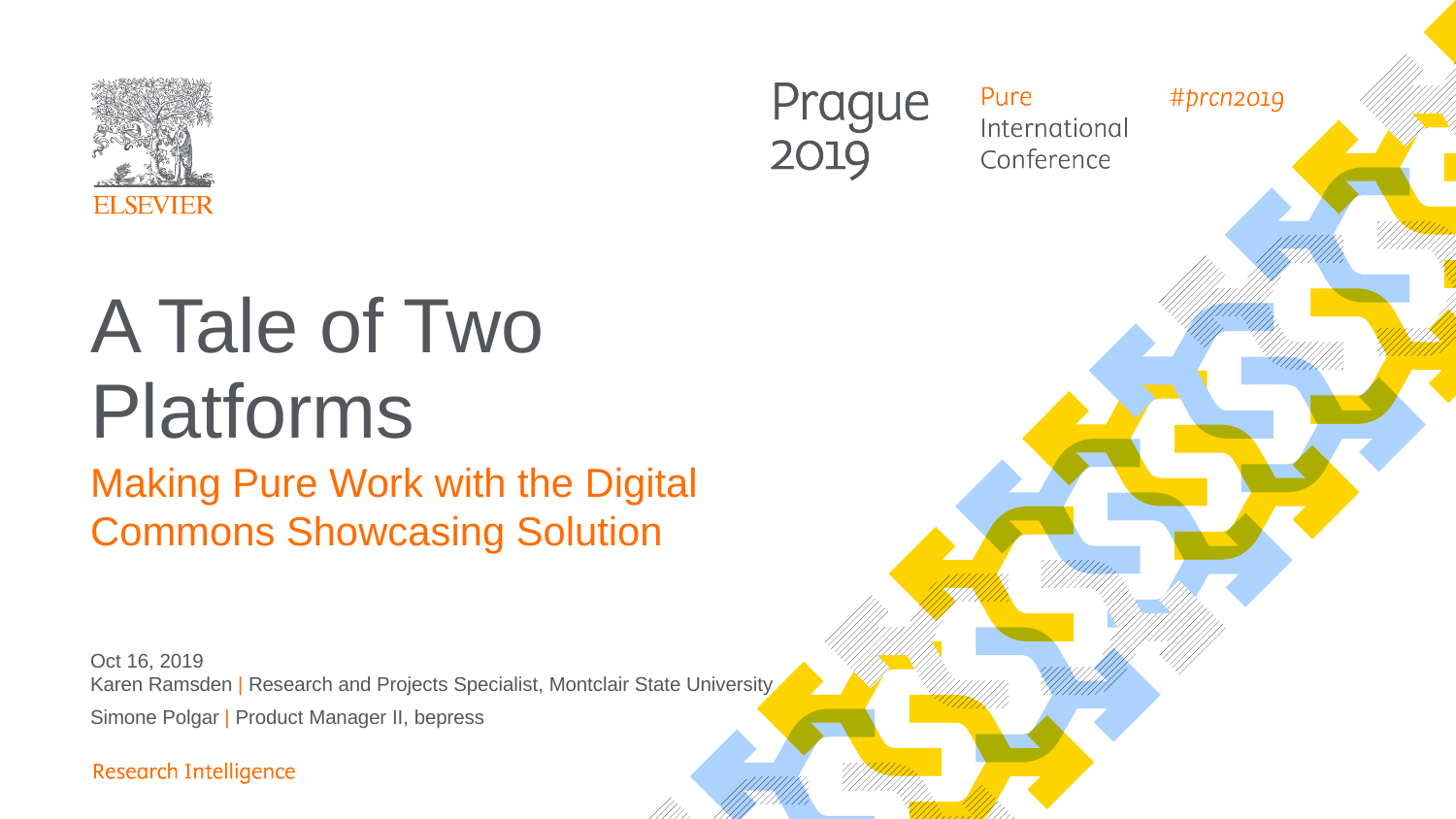

# A Tale of Two Platforms
Making Pure Work with the Digital Commons Showcasing Solution
Oct 16, 2019
Karen Ramsden | Research and Projects Specialist, Montclair State University
Simone Polgar | Product Manager II, bepress